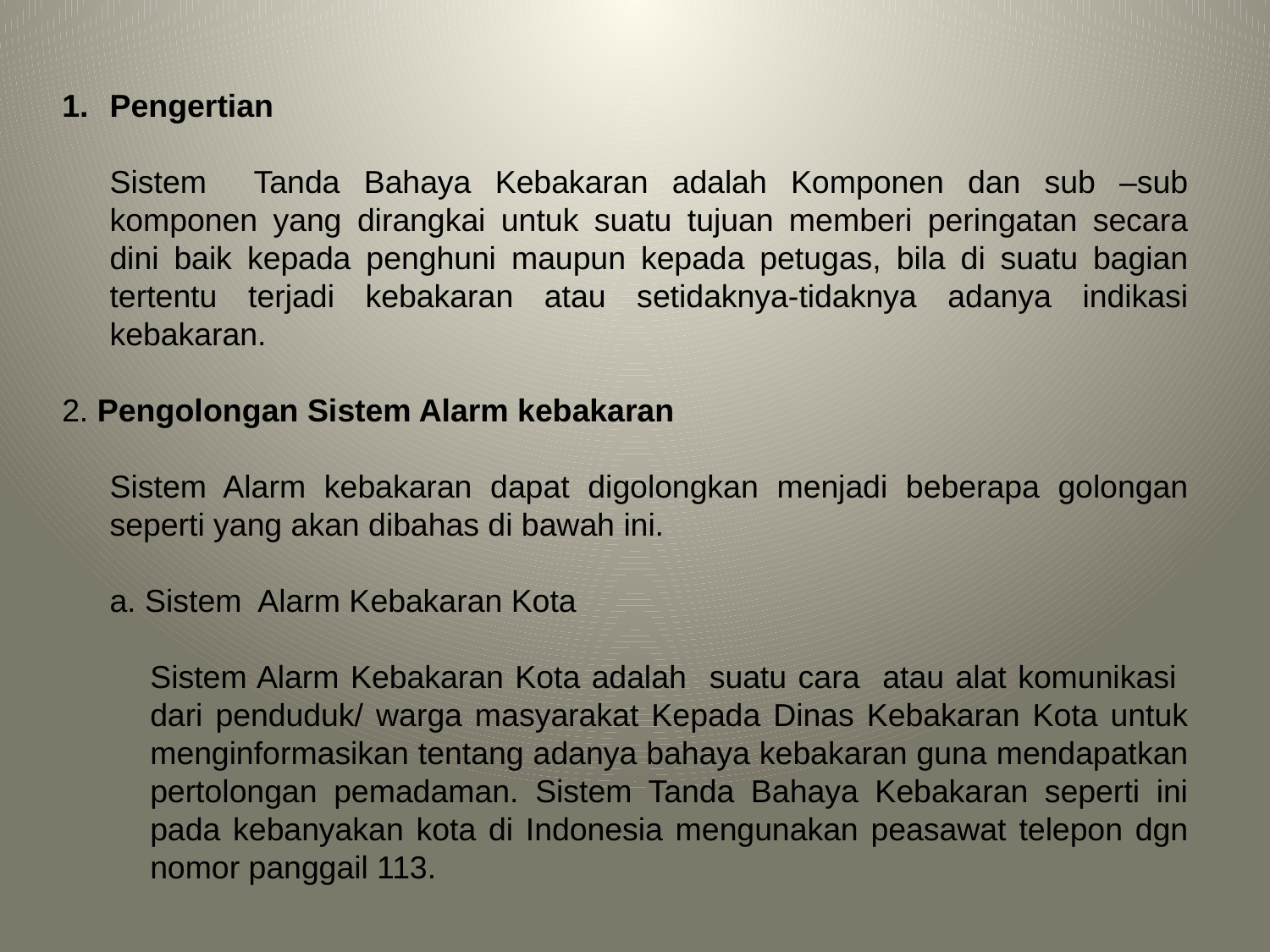

Pengertian

	Sistem  Tanda Bahaya Kebakaran adalah Komponen dan sub –sub komponen yang dirangkai untuk suatu tujuan memberi peringatan secara dini baik kepada penghuni maupun kepada petugas, bila di suatu bagian tertentu terjadi kebakaran atau setidaknya-tidaknya adanya indikasi kebakaran.

2. Pengolongan Sistem Alarm kebakaran

	Sistem Alarm kebakaran dapat digolongkan menjadi beberapa golongan seperti yang akan dibahas di bawah ini.

	a. Sistem  Alarm Kebakaran Kota

	Sistem Alarm Kebakaran Kota adalah  suatu cara  atau alat komunikasi  dari penduduk/ warga masyarakat Kepada Dinas Kebakaran Kota untuk menginformasikan tentang adanya bahaya kebakaran guna mendapatkan pertolongan pemadaman. Sistem Tanda Bahaya Kebakaran seperti ini pada kebanyakan kota di Indonesia mengunakan peasawat telepon dgn nomor panggail 113.